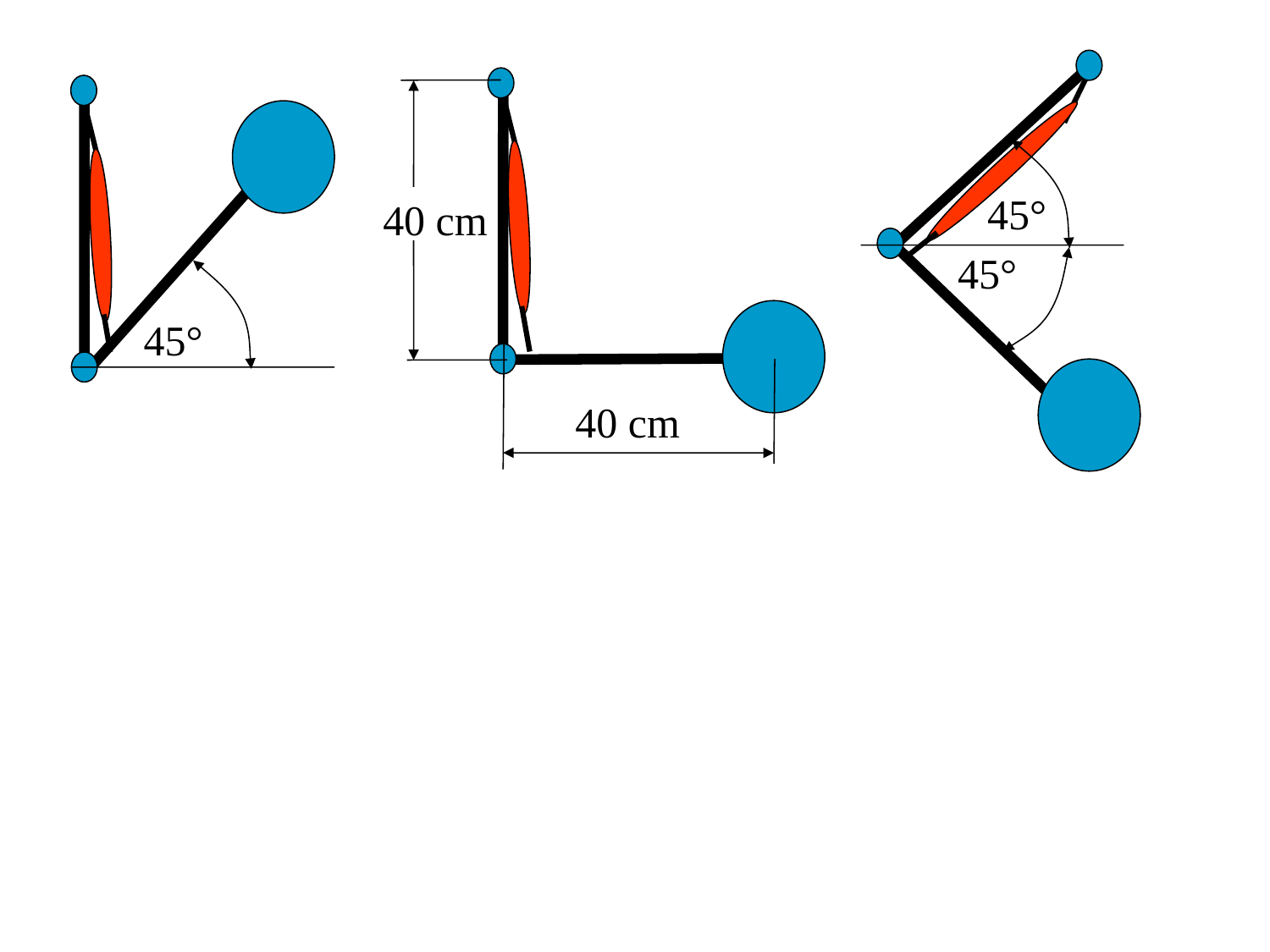

45°
40 cm

45°

45°

40 cm